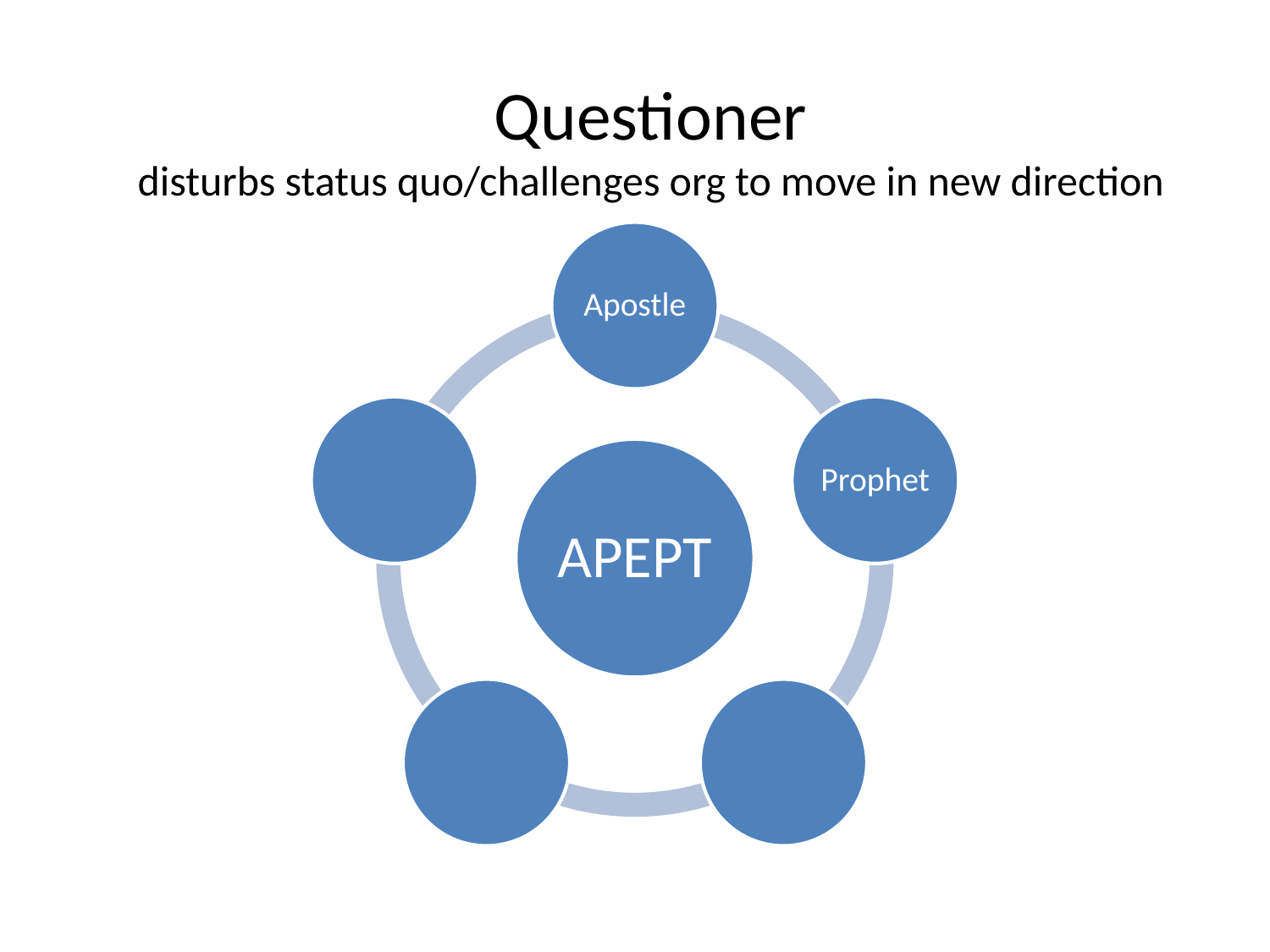

# Questioner disturbs status quo/challenges org to move in new direction
APEPT
Apostle
Prophet